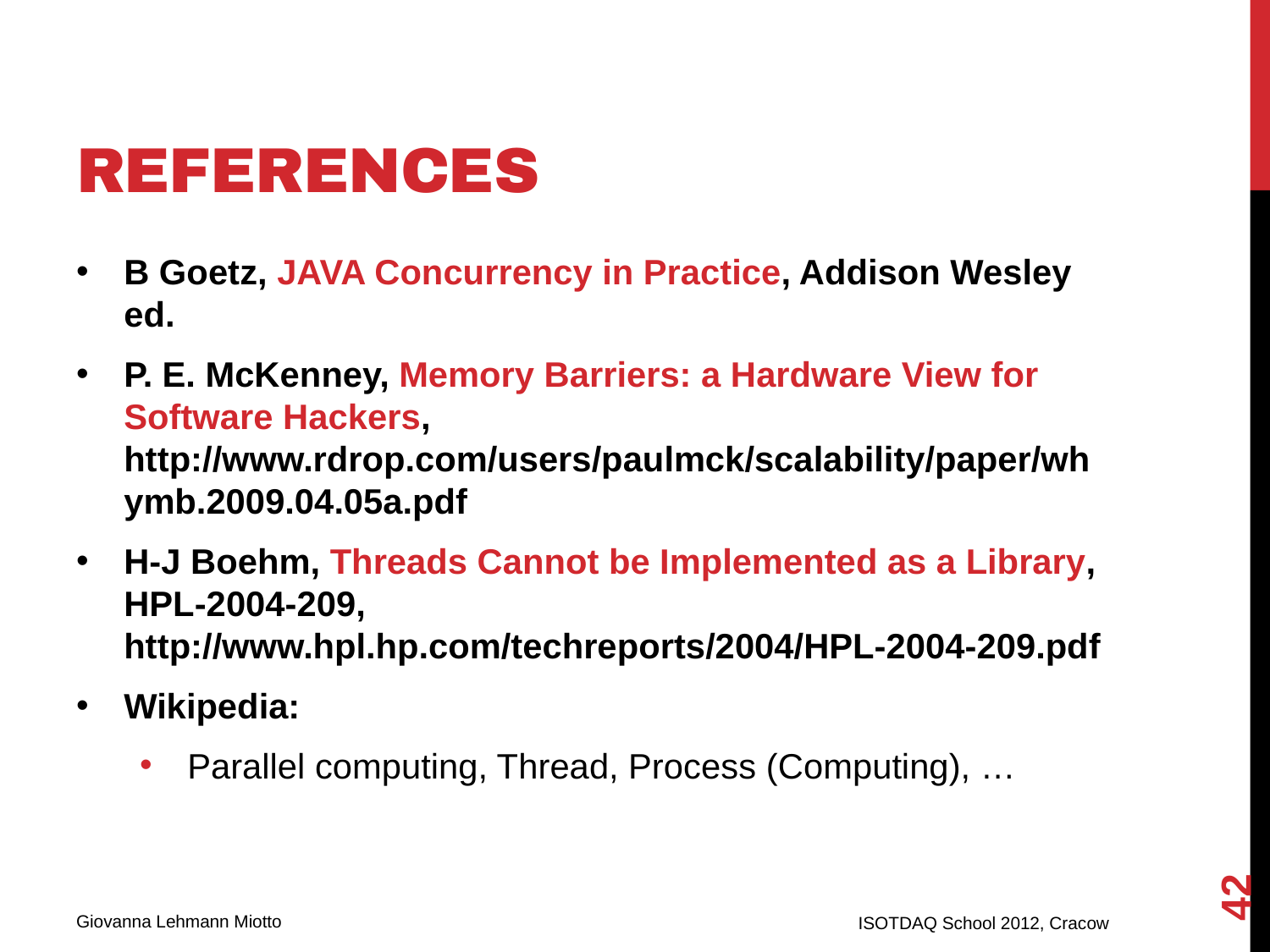

# REFERENCES
B Goetz, JAVA Concurrency in Practice, Addison Wesley ed.
P. E. McKenney, Memory Barriers: a Hardware View for Software Hackers, http://www.rdrop.com/users/paulmck/scalability/paper/whymb.2009.04.05a.pdf
H-J Boehm, Threads Cannot be Implemented as a Library, HPL-2004-209, http://www.hpl.hp.com/techreports/2004/HPL-2004-209.pdf
Wikipedia:
Parallel computing, Thread, Process (Computing), …
42
ISOTDAQ School 2012, Cracow
Giovanna Lehmann Miotto